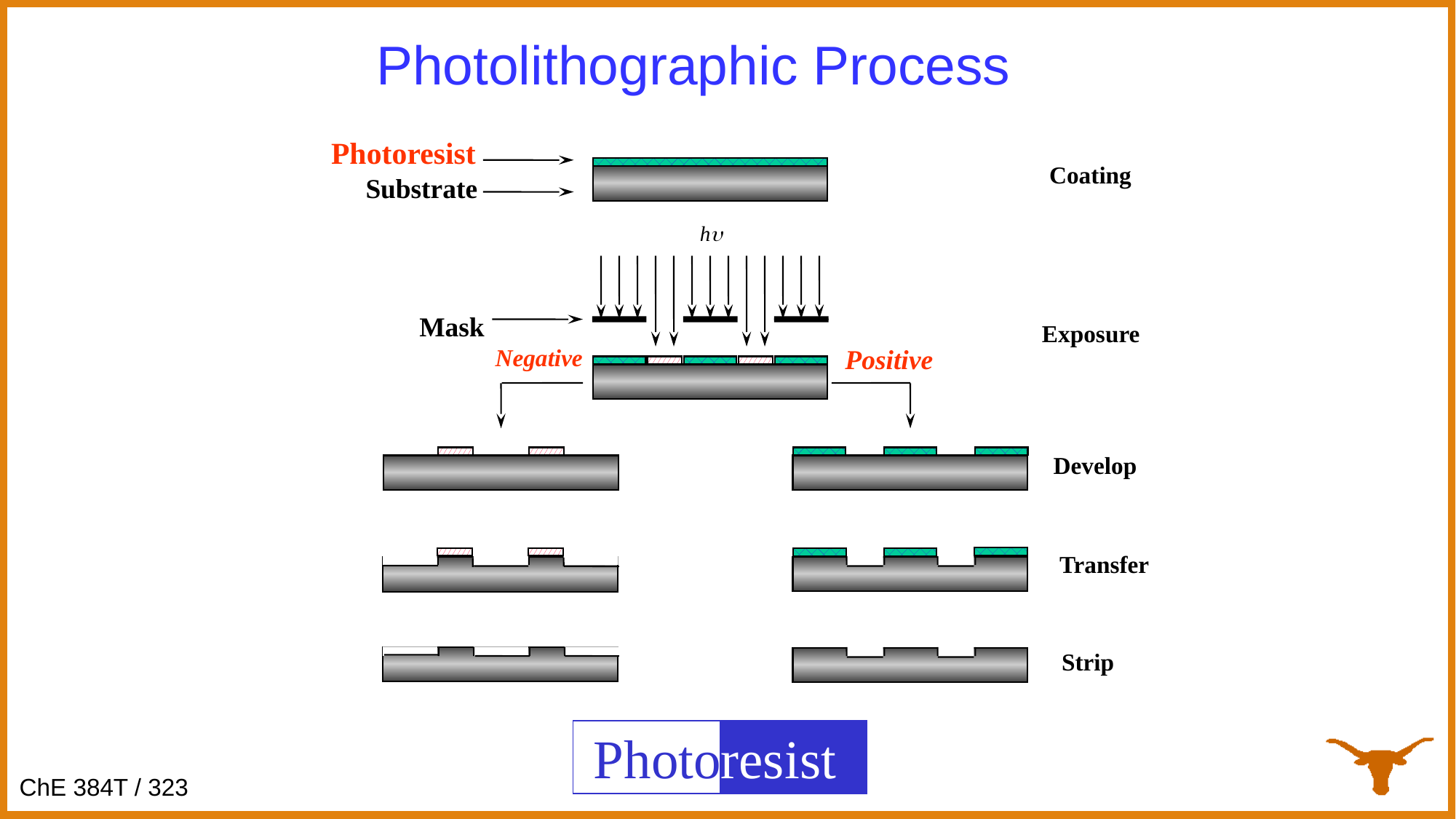

Photolithographic Process
Photoresist
Coating

Substrate

hυ

Mask
Exposure

Negative
Positive

Develop

Transfer

Strip

Photoresist